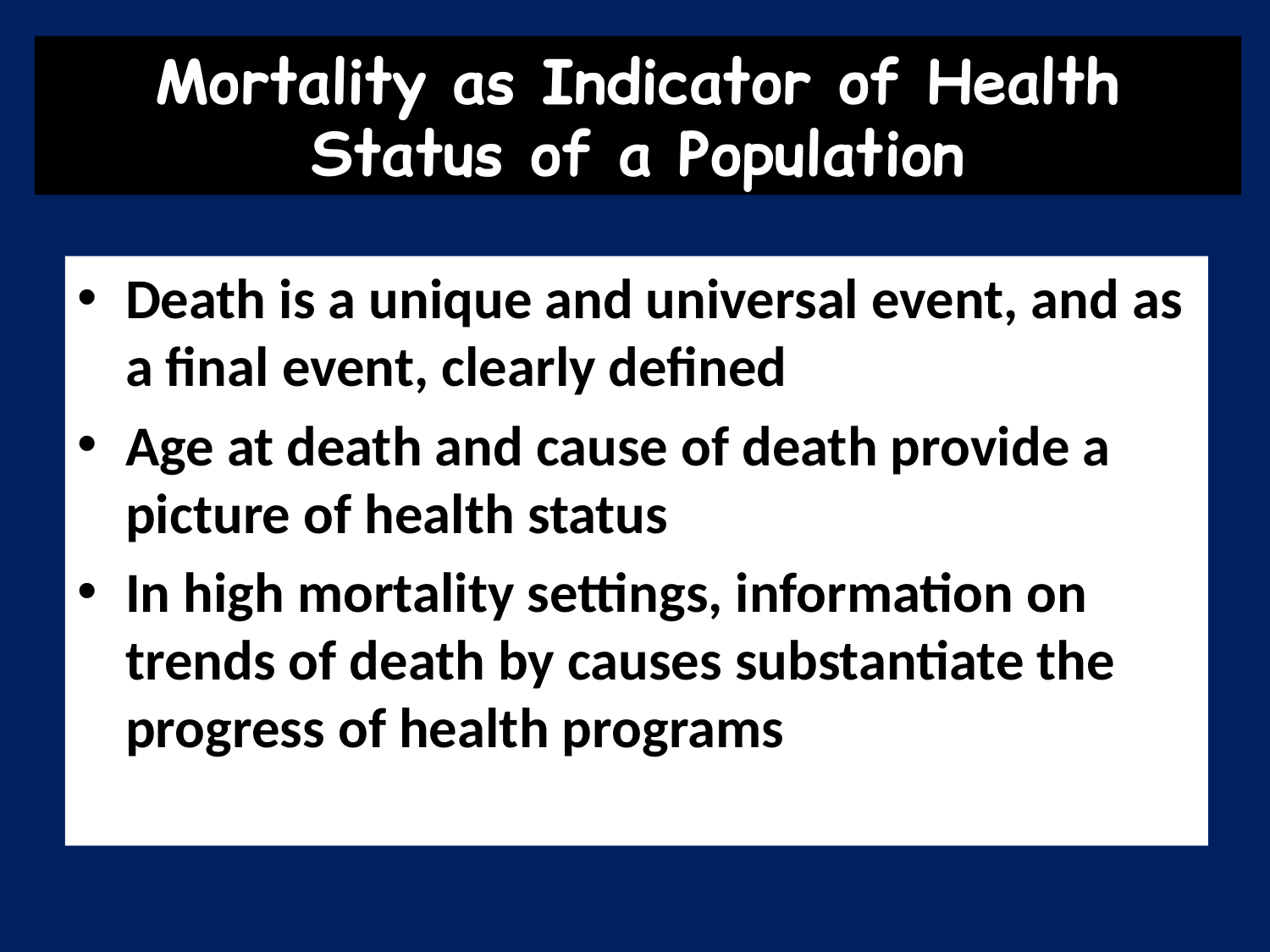

# Mortality as Indicator of Health Status of a Population
Death is a unique and universal event, and as a final event, clearly defined
Age at death and cause of death provide a picture of health status
In high mortality settings, information on trends of death by causes substantiate the progress of health programs